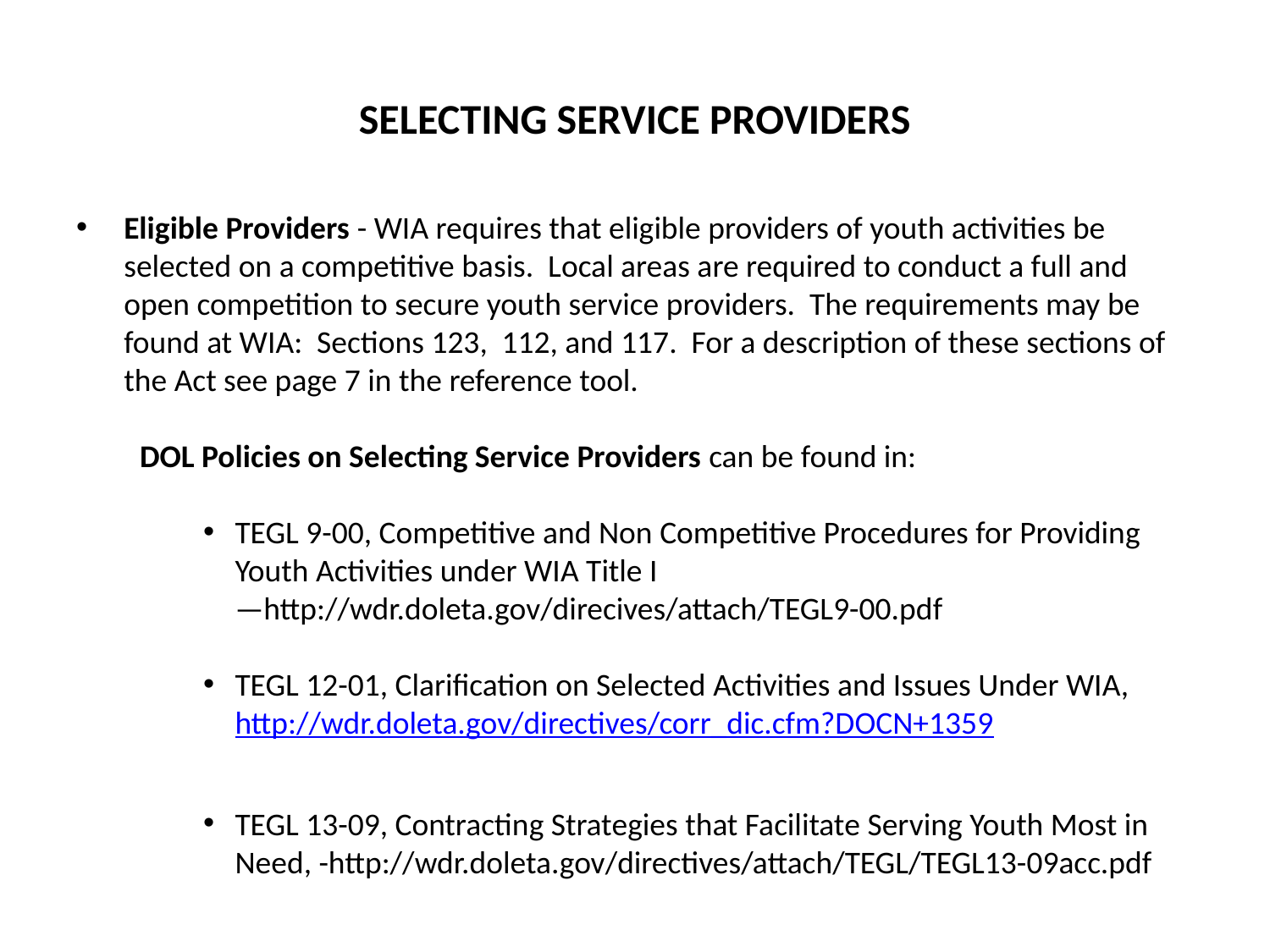

# SELECTING SERVICE PROVIDERS
Eligible Providers - WIA requires that eligible providers of youth activities be selected on a competitive basis.  Local areas are required to conduct a full and open competition to secure youth service providers.  The requirements may be found at WIA:  Sections 123,  112, and 117.  For a description of these sections of the Act see page 7 in the reference tool.

DOL Policies on Selecting Service Providers can be found in:

TEGL 9-00, Competitive and Non Competitive Procedures for Providing Youth Activities under WIA Title I —http://wdr.doleta.gov/direcives/attach/TEGL9-00.pdf

TEGL 12-01, Clarification on Selected Activities and Issues Under WIA, http://wdr.doleta.gov/directives/corr_dic.cfm?DOCN+1359

TEGL 13-09, Contracting Strategies that Facilitate Serving Youth Most in Need, -http://wdr.doleta.gov/directives/attach/TEGL/TEGL13-09acc.pdf